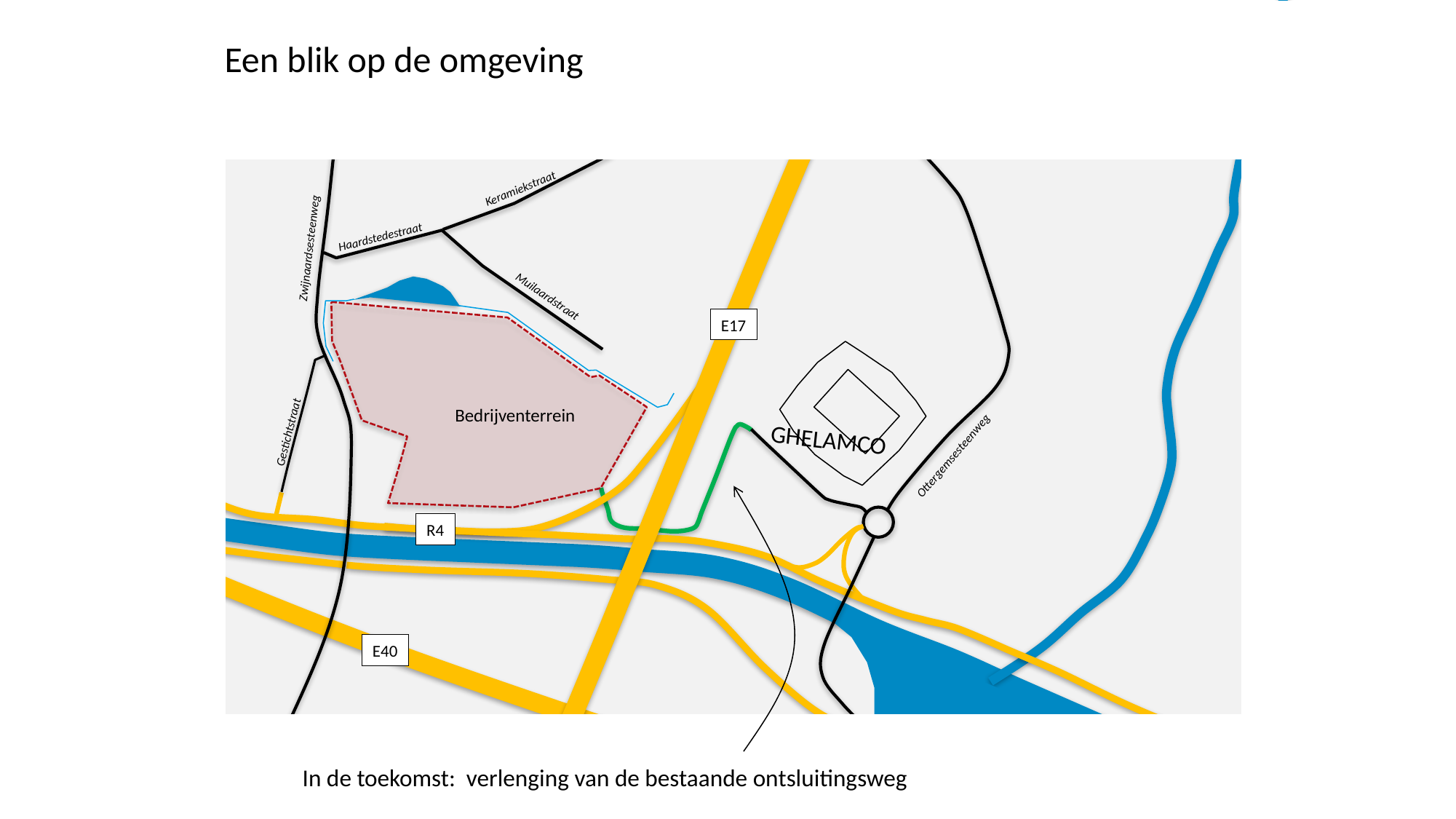

Een blik op de omgeving

Keramiekstraat
Haardstedestraat

Zwijnaardsesteenweg

Muilaardstraat

E17

Bedrijventerrein
Gestichtstraat
GHELAMCO

Ottergemsesteenweg

R4

E40

In de toekomst:  verlenging van de bestaande ontsluitingsweg